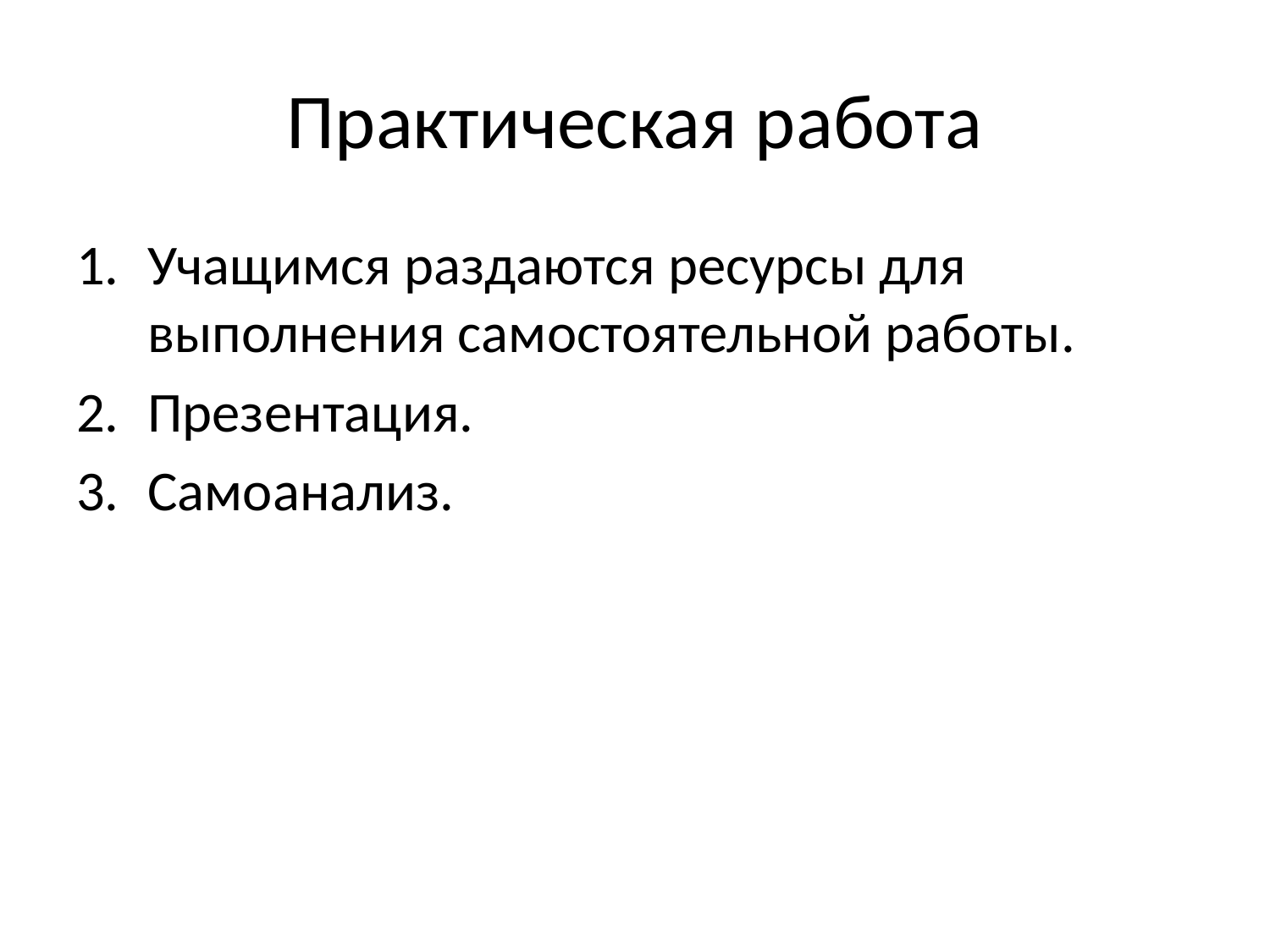

# Практическая работа
Учащимся раздаются ресурсы для выполнения самостоятельной работы.
Презентация.
Самоанализ.